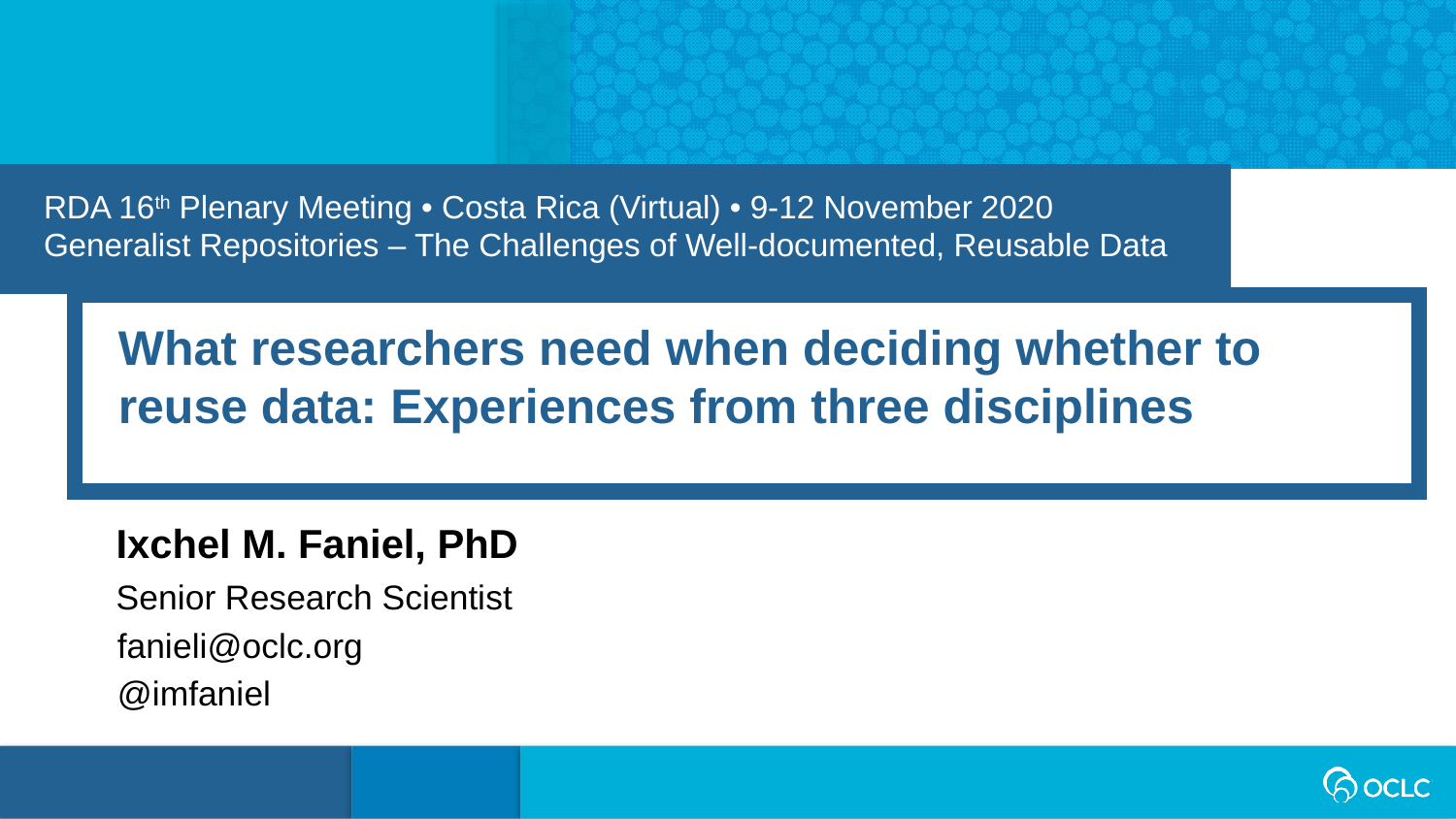

RDA 16th Plenary Meeting • Costa Rica (Virtual) • 9-12 November 2020
Generalist Repositories – The Challenges of Well-documented, Reusable Data
What researchers need when deciding whether to reuse data: Experiences from three disciplines
Ixchel M. Faniel, PhD
Senior Research Scientist
fanieli@oclc.org
@imfaniel